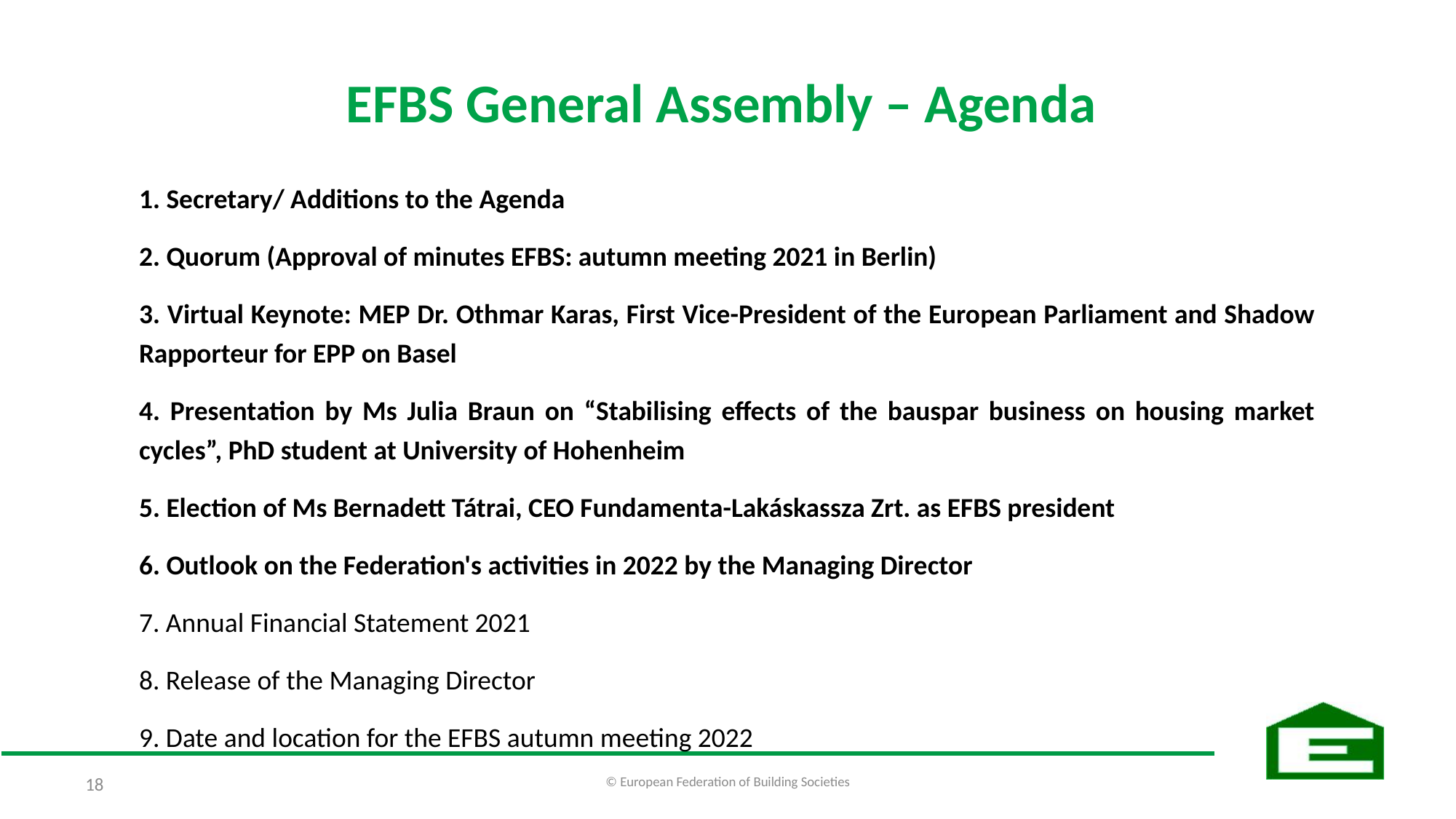

# EFBS General Assembly – Agenda
1. Secretary/ Additions to the Agenda
2. Quorum (Approval of minutes EFBS: autumn meeting 2021 in Berlin)
3. Virtual Keynote: MEP Dr. Othmar Karas, First Vice-President of the European Parliament and Shadow Rapporteur for EPP on Basel
4. Presentation by Ms Julia Braun on “Stabilising effects of the bauspar business on housing market cycles”, PhD student at University of Hohenheim
5. Election of Ms Bernadett Tátrai, CEO Fundamenta-Lakáskassza Zrt. as EFBS president
6. Outlook on the Federation's activities in 2022 by the Managing Director
7. Annual Financial Statement 2021
8. Release of the Managing Director
9. Date and location for the EFBS autumn meeting 2022

© European Federation of Building Societies
18